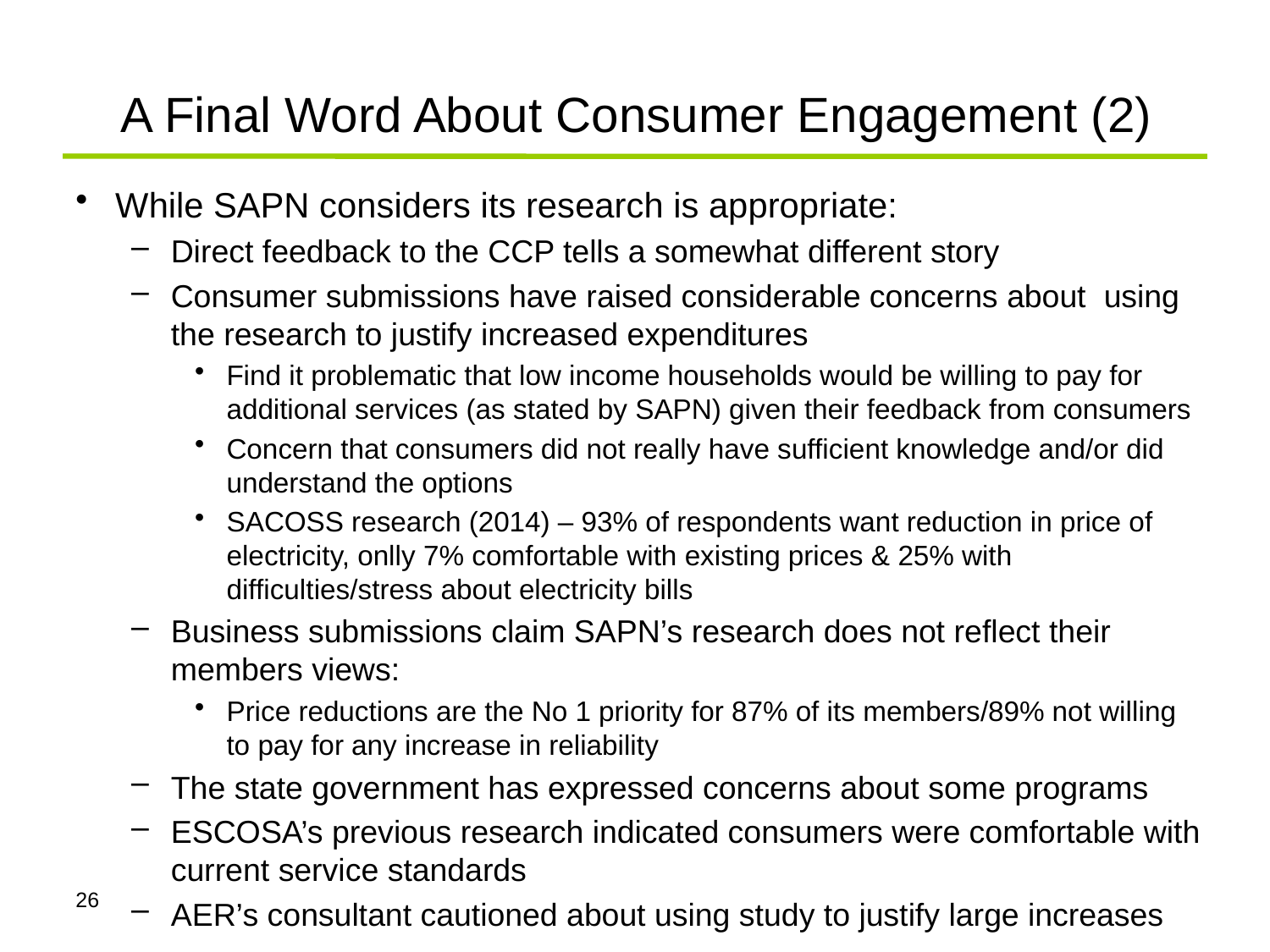

# A Final Word About Consumer Engagement (2)
While SAPN considers its research is appropriate:
Direct feedback to the CCP tells a somewhat different story
Consumer submissions have raised considerable concerns about  using the research to justify increased expenditures
Find it problematic that low income households would be willing to pay for additional services (as stated by SAPN) given their feedback from consumers
Concern that consumers did not really have sufficient knowledge and/or did understand the options
SACOSS research (2014) – 93% of respondents want reduction in price of electricity, onlly 7% comfortable with existing prices & 25% with difficulties/stress about electricity bills
Business submissions claim SAPN’s research does not reflect their members views:
Price reductions are the No 1 priority for 87% of its members/89% not willing to pay for any increase in reliability
The state government has expressed concerns about some programs
ESCOSA’s previous research indicated consumers were comfortable with current service standards
AER’s consultant cautioned about using study to justify large increases

26